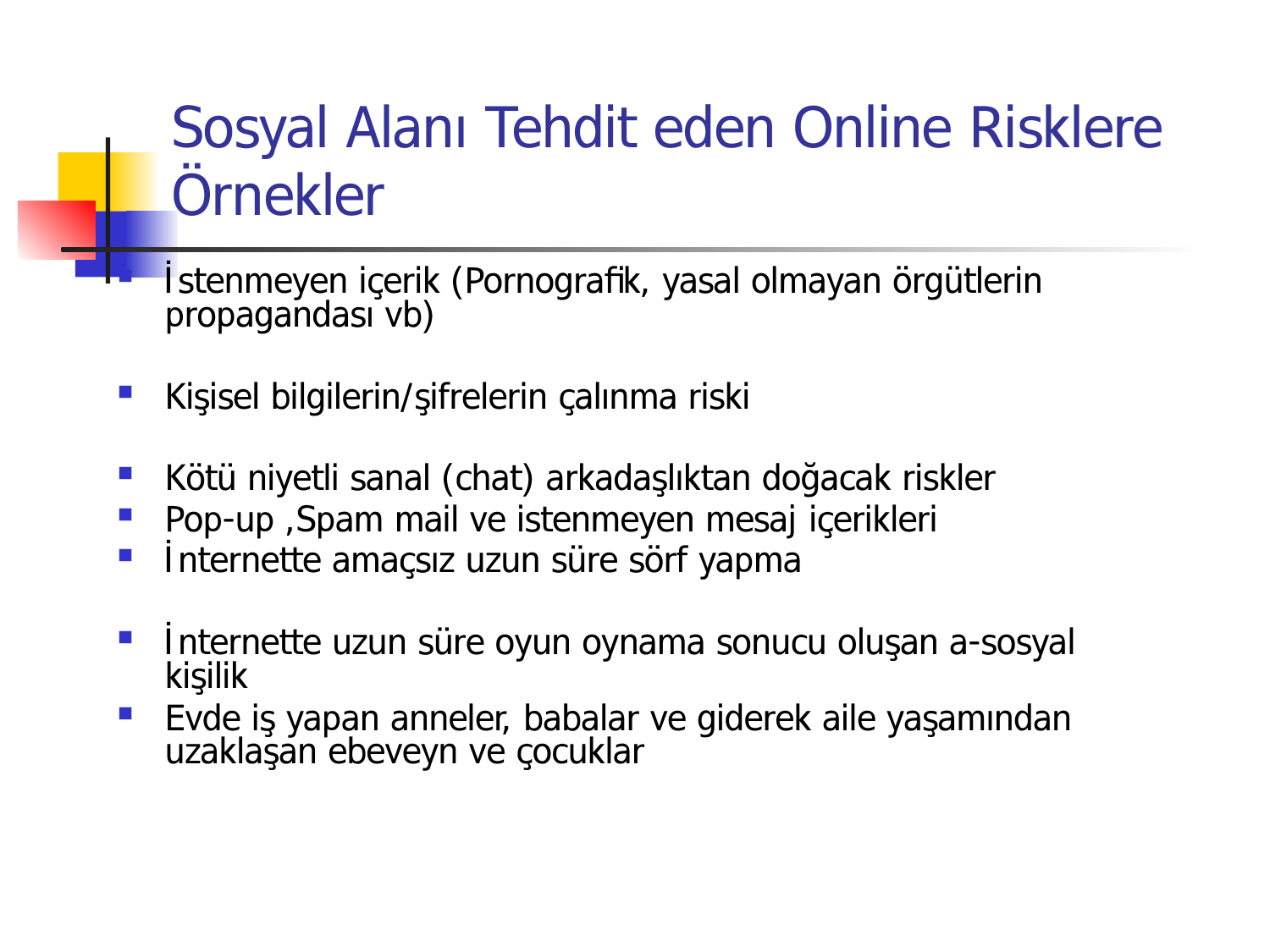

# Sosyal Alanı Tehdit eden Online Risklere Örnekler

İstenmeyen içerik (Pornografik, yasal olmayan örgütlerin propagandası vb)

Kişisel bilgilerin/şifrelerin çalınma riski

Kötü niyetli sanal (chat) arkadaşlıktan doğacak riskler
Pop-up ,Spam mail ve istenmeyen mesaj içerikleri
İnternette amaçsız uzun süre sörf yapma

İnternette uzun süre oyun oynama sonucu oluşan a-sosyal kişilik
Evde iş yapan anneler, babalar ve giderek aile yaşamından uzaklaşan ebeveyn ve çocuklar